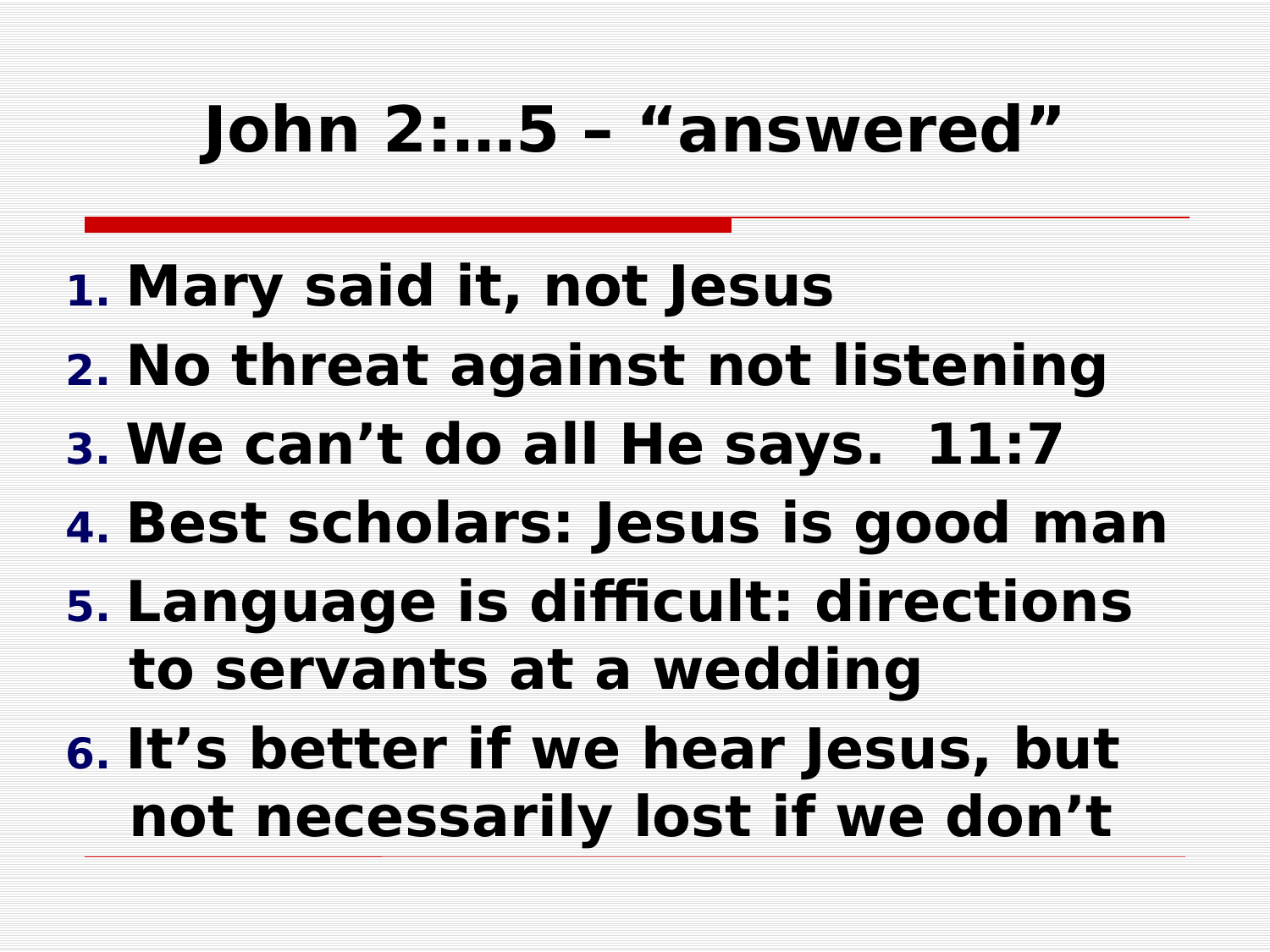

# John 2:…5 – “answered”
1. Mary said it, not Jesus
2. No threat against not listening
3. We can’t do all He says.  11:7
4. Best scholars: Jesus is good man
5. Language is difficult: directions to servants at a wedding
6. It’s better if we hear Jesus, but not necessarily lost if we don’t